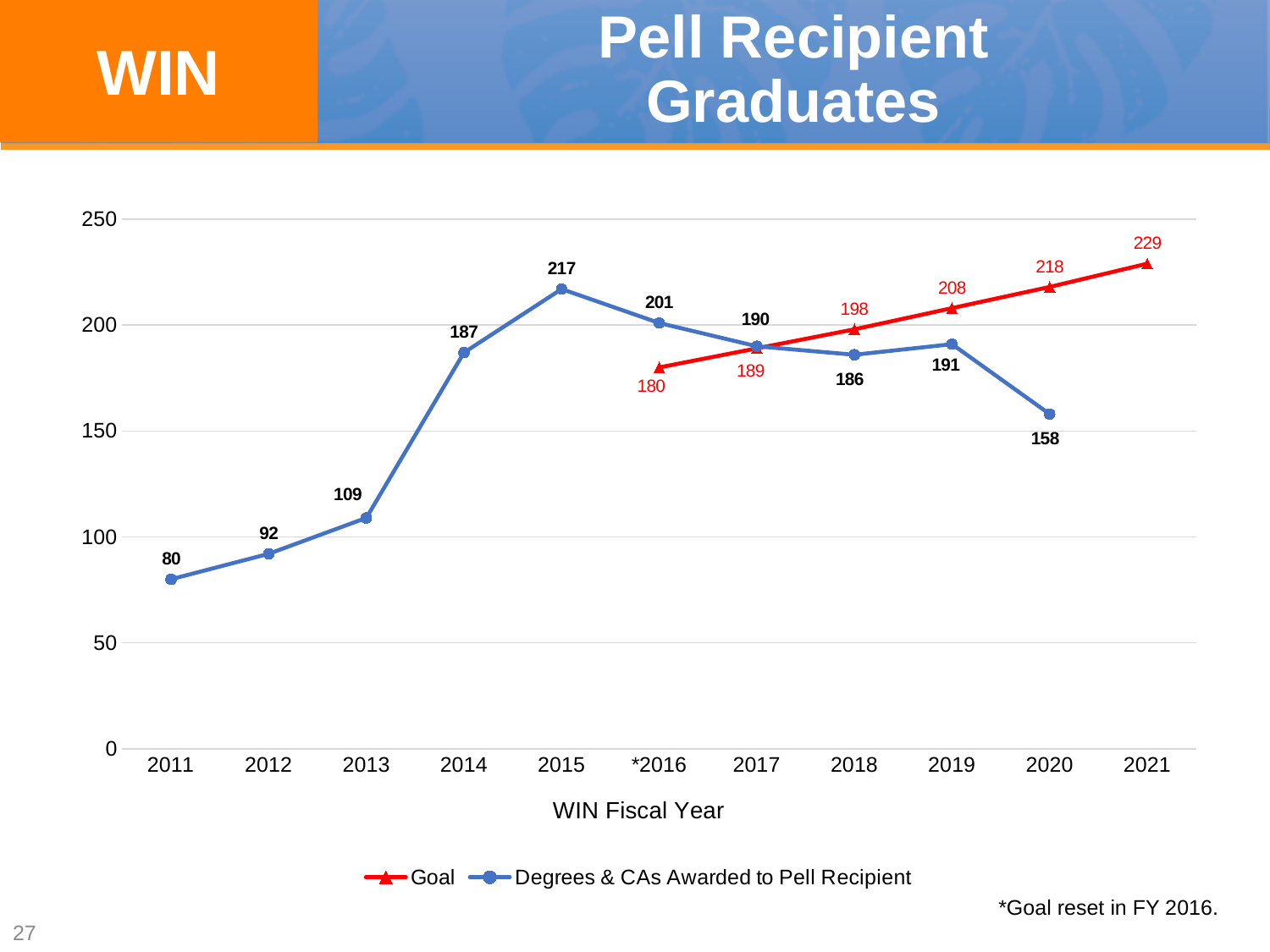

WIN
# Pell Recipient Graduates

### Chart

| Category | Goal | Degrees & CAs Awarded to Pell Recipient |
|---|---|---|
| 2011 | None | 80.0 |
| 2012 | None | 92.0 |
| 2013 | None | 109.0 |
| 2014 | None | 187.0 |
| 2015 | None | 217.0 |
| *2016 | 180.0 | 201.0 |
| 2017 | 189.0 | 190.0 |
| 2018 | 198.0 | 186.0 |
| 2019 | 208.0 | 191.0 |
| 2020 | 218.0 | 158.0 |
| 2021 | 229.0 | None |
*Goal reset in FY 2016.
27